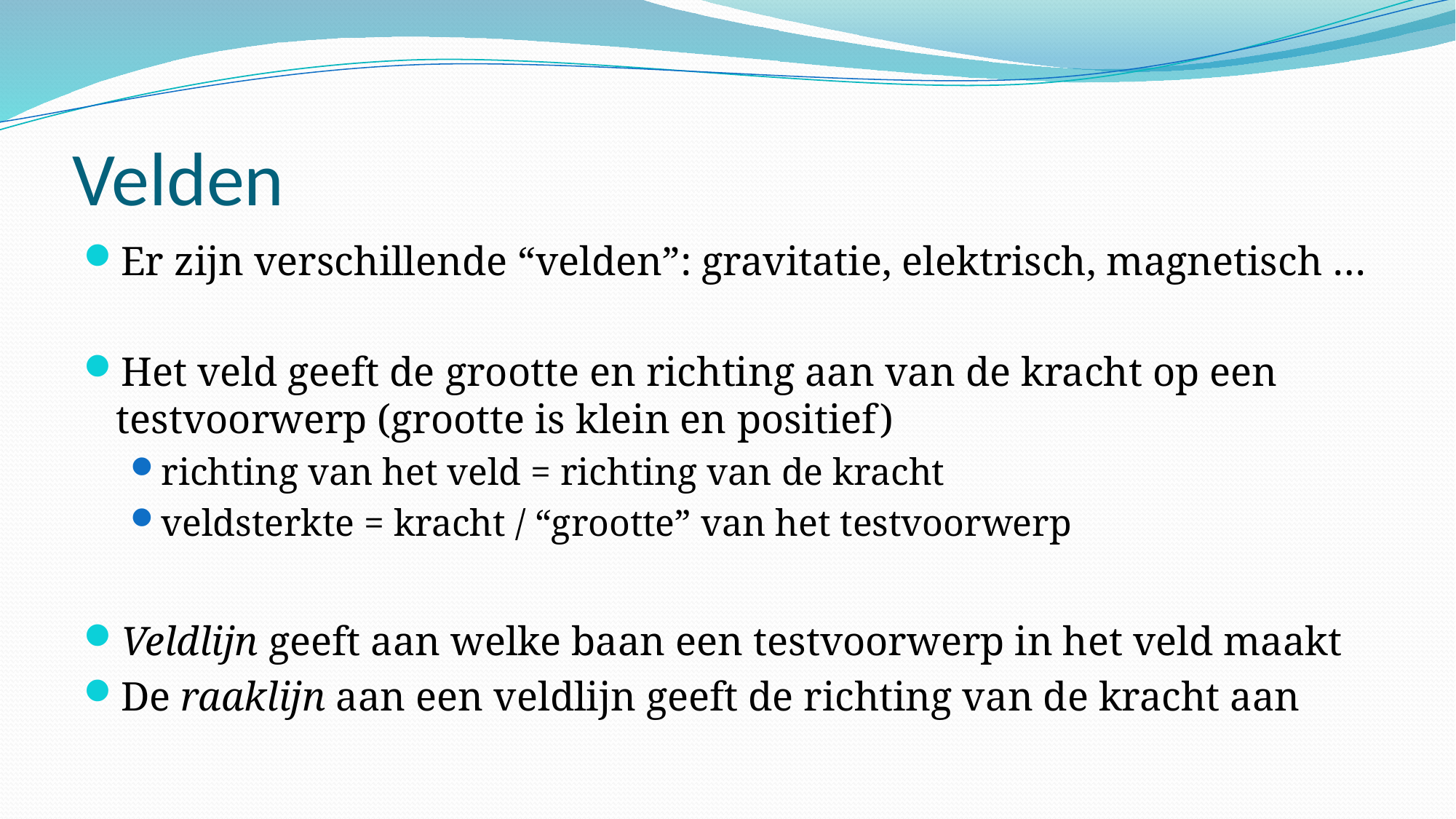

# Velden
Er zijn verschillende “velden”: gravitatie, elektrisch, magnetisch …

Het veld geeft de grootte en richting aan van de kracht op een testvoorwerp (grootte is klein en positief)
richting van het veld = richting van de kracht
veldsterkte = kracht / “grootte” van het testvoorwerp

Veldlijn geeft aan welke baan een testvoorwerp in het veld maakt
De raaklijn aan een veldlijn geeft de richting van de kracht aan